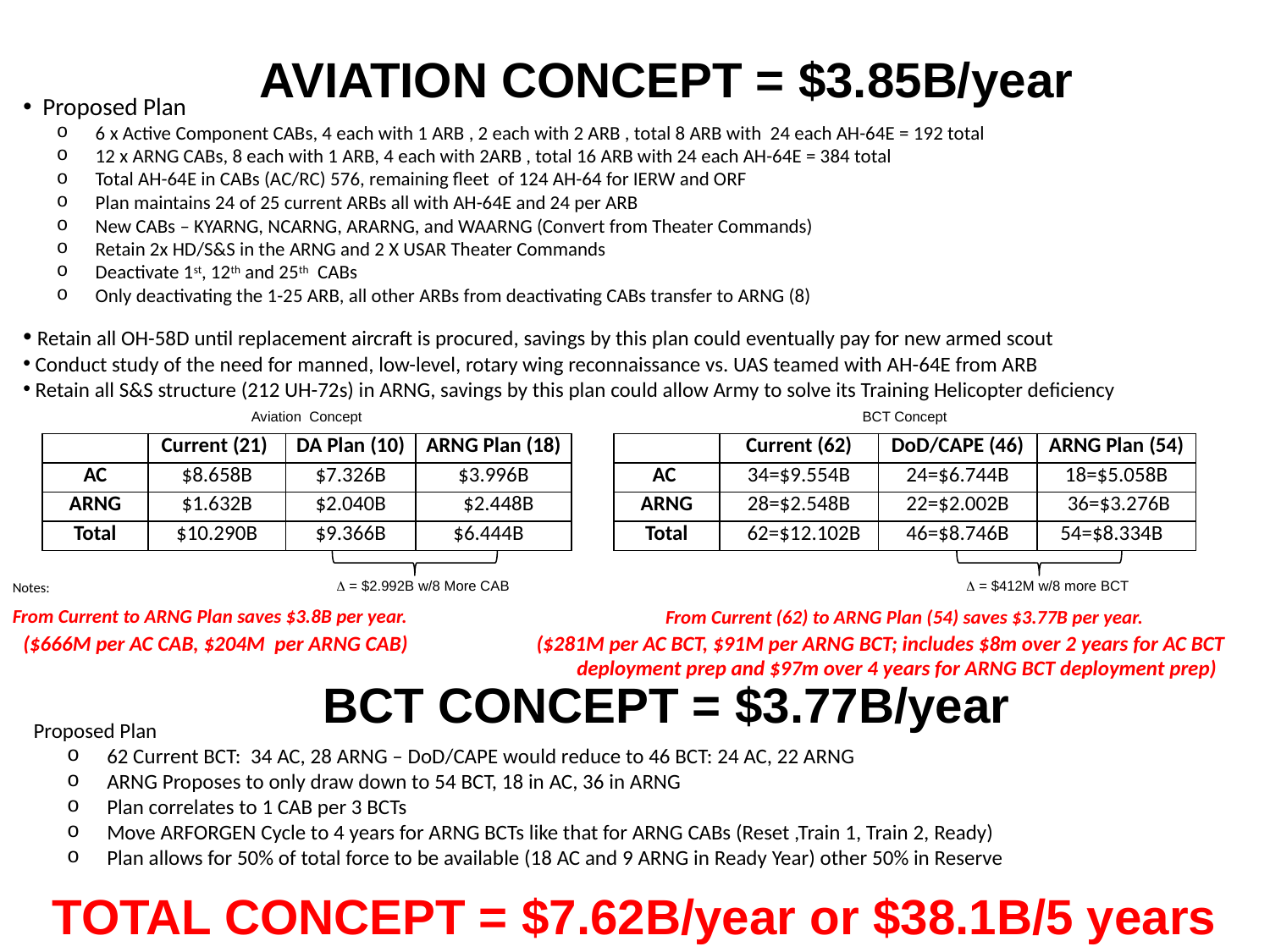

AVIATION CONCEPT = $3.85B/year
  Proposed Plan
  6 x Active Component CABs, 4 each with 1 ARB , 2 each with 2 ARB , total 8 ARB with  24 each AH-64E = 192 total
  12 x ARNG CABs, 8 each with 1 ARB, 4 each with 2ARB , total 16 ARB with 24 each AH-64E = 384 total
  Total AH-64E in CABs (AC/RC) 576, remaining fleet  of 124 AH-64 for IERW and ORF
  Plan maintains 24 of 25 current ARBs all with AH-64E and 24 per ARB
  New CABs – KYARNG, NCARNG, ARARNG, and WAARNG (Convert from Theater Commands)
  Retain 2x HD/S&S in the ARNG and 2 X USAR Theater Commands
  Deactivate 1st, 12th and 25th  CABs
  Only deactivating the 1-25 ARB, all other ARBs from deactivating CABs transfer to ARNG (8)

 Retain all OH-58D until replacement aircraft is procured, savings by this plan could eventually pay for new armed scout
 Conduct study of the need for manned, low-level, rotary wing reconnaissance vs. UAS teamed with AH-64E from ARB
 Retain all S&S structure (212 UH-72s) in ARNG, savings by this plan could allow Army to solve its Training Helicopter deficiency
Aviation  Concept
BCT Concept
|  | Current (21) | DA Plan (10) | ARNG Plan (18) |
| --- | --- | --- | --- |
| AC | $8.658B | $7.326B | $3.996B |
| ARNG | $1.632B | $2.040B | $2.448B |
| Total | $10.290B | $9.366B | $6.444B |
|  | Current (62) | DoD/CAPE (46) | ARNG Plan (54) |
| --- | --- | --- | --- |
| AC | 34=$9.554B | 24=$6.744B | 18=$5.058B |
| ARNG | 28=$2.548B | 22=$2.002B | 36=$3.276B |
| Total | 62=$12.102B | 46=$8.746B | 54=$8.334B |

Δ = $2.992B w/8 More CAB
Δ = $412M w/8 more BCT
Notes:

From Current to ARNG Plan saves $3.8B per year.
From Current (62) to ARNG Plan (54) saves $3.77B per year.
($281M per AC BCT, $91M per ARNG BCT; includes $8m over 2 years for AC BCT  deployment prep and $97m over 4 years for ARNG BCT deployment prep)
($666M per AC CAB, $204M  per ARNG CAB)
BCT CONCEPT = $3.77B/year
Proposed Plan
  62 Current BCT:  34 AC, 28 ARNG – DoD/CAPE would reduce to 46 BCT: 24 AC, 22 ARNG
  ARNG Proposes to only draw down to 54 BCT, 18 in AC, 36 in ARNG
  Plan correlates to 1 CAB per 3 BCTs
  Move ARFORGEN Cycle to 4 years for ARNG BCTs like that for ARNG CABs (Reset ,Train 1, Train 2, Ready)
  Plan allows for 50% of total force to be available (18 AC and 9 ARNG in Ready Year) other 50% in Reserve
TOTAL CONCEPT = $7.62B/year or $38.1B/5 years